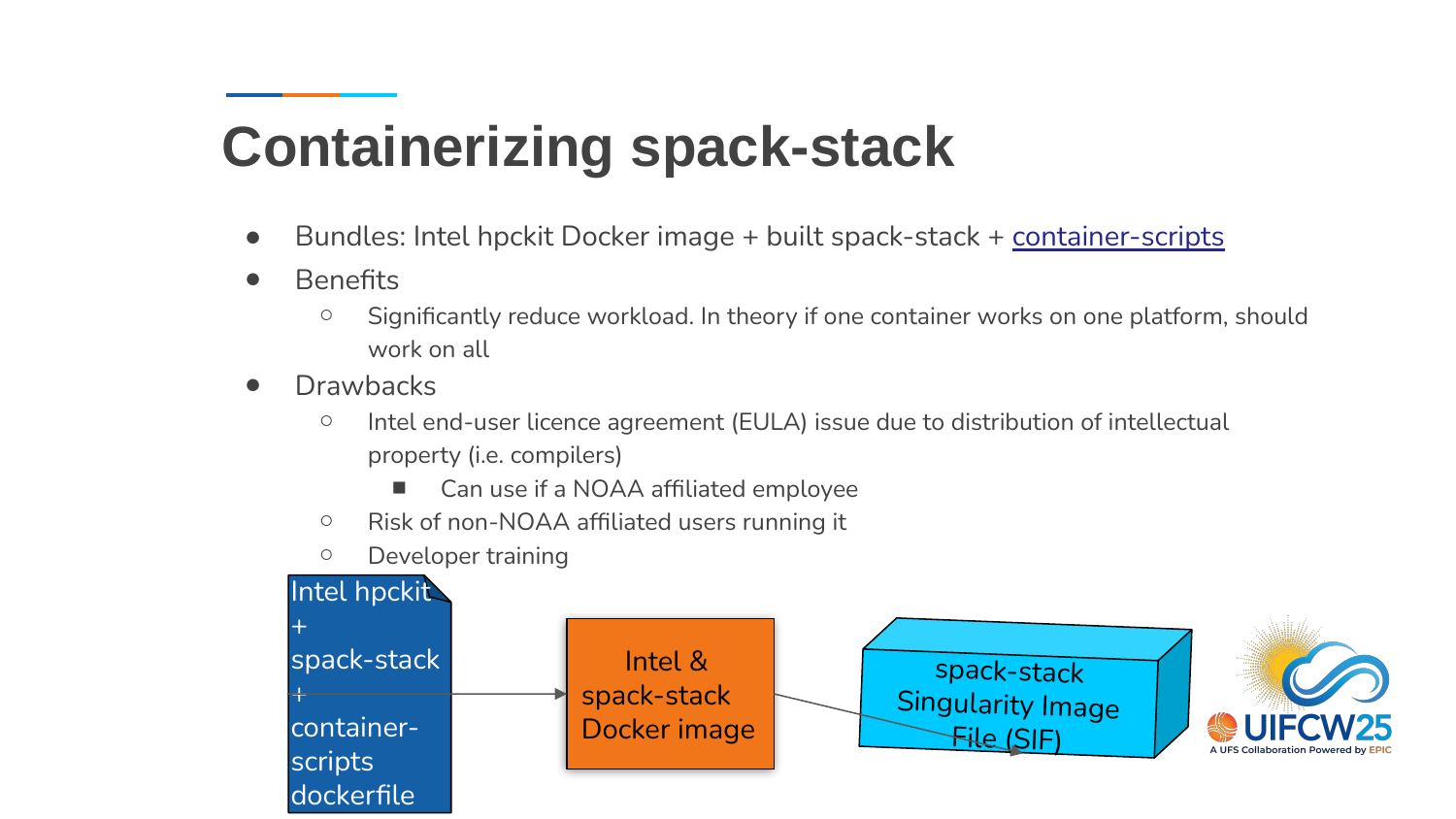

# Containerizing spack-stack
Bundles: Intel hpckit Docker image + built spack-stack + container-scripts
Benefits
Significantly reduce workload. In theory if one container works on one platform, should work on all
Drawbacks
Intel end-user licence agreement (EULA) issue due to distribution of intellectual property (i.e. compilers)
Can use if a NOAA affiliated employee
Risk of non-NOAA affiliated users running it
Developer training
Intel hpckit +
spack-stack
+
container-
scripts dockerfile

Intel &
spack-stack
Docker image
spack-stack Singularity Image File (SIF)